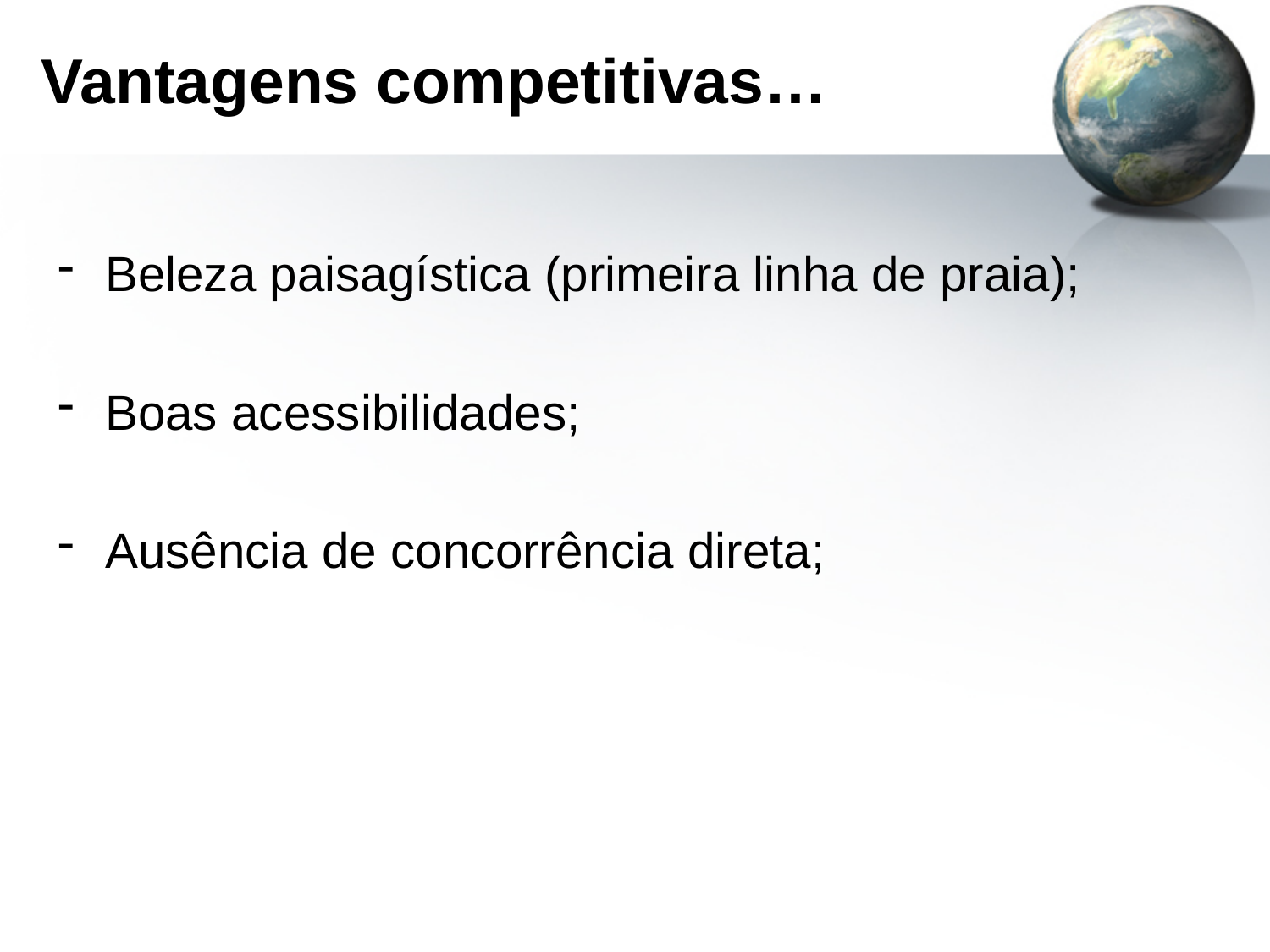

# Vantagens competitivas…
Beleza paisagística (primeira linha de praia);

Boas acessibilidades;

Ausência de concorrência direta;